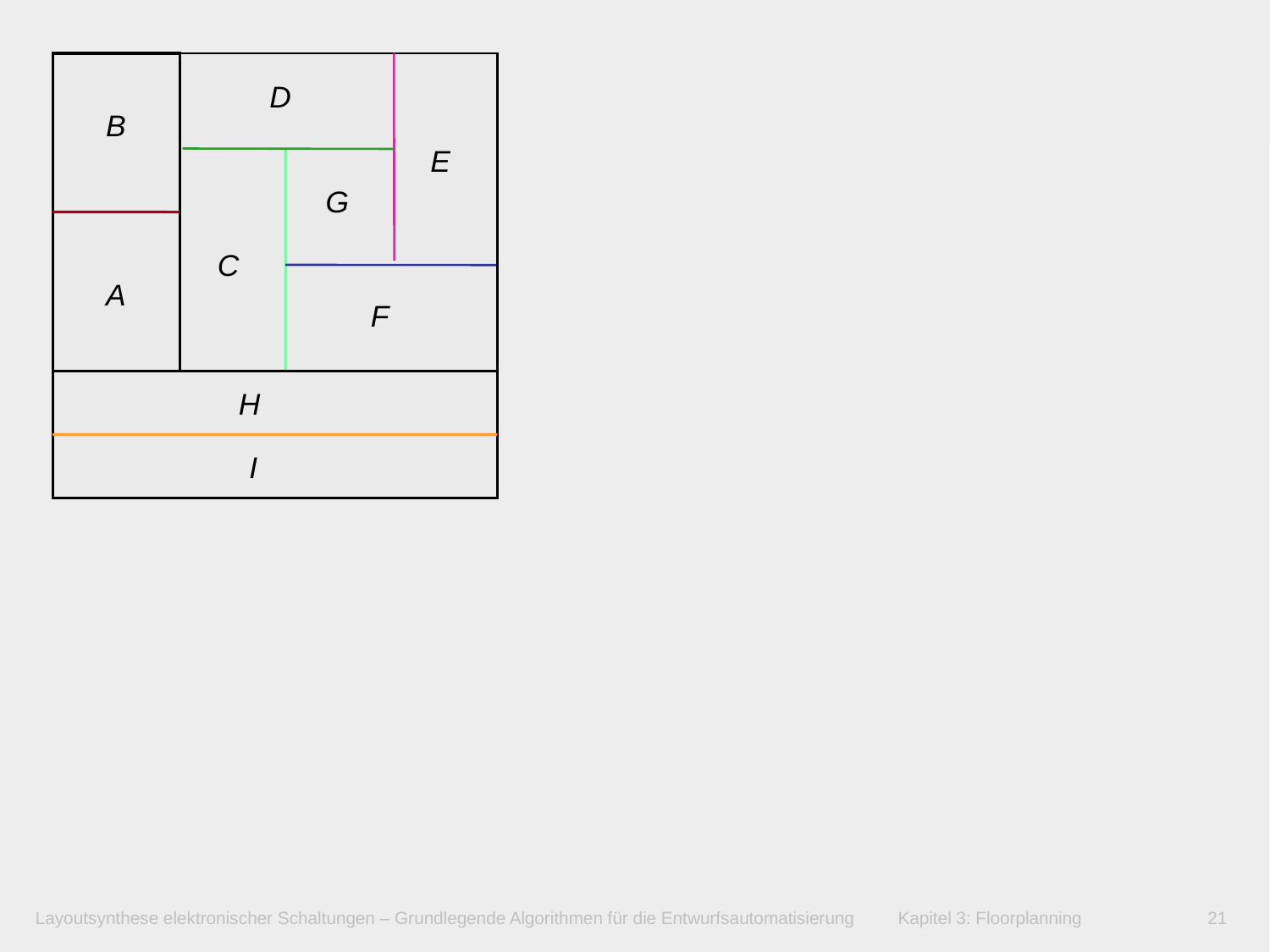

# 3.3	Begriffsbestimmungen

D
B
E

G

C

A
F

H

I